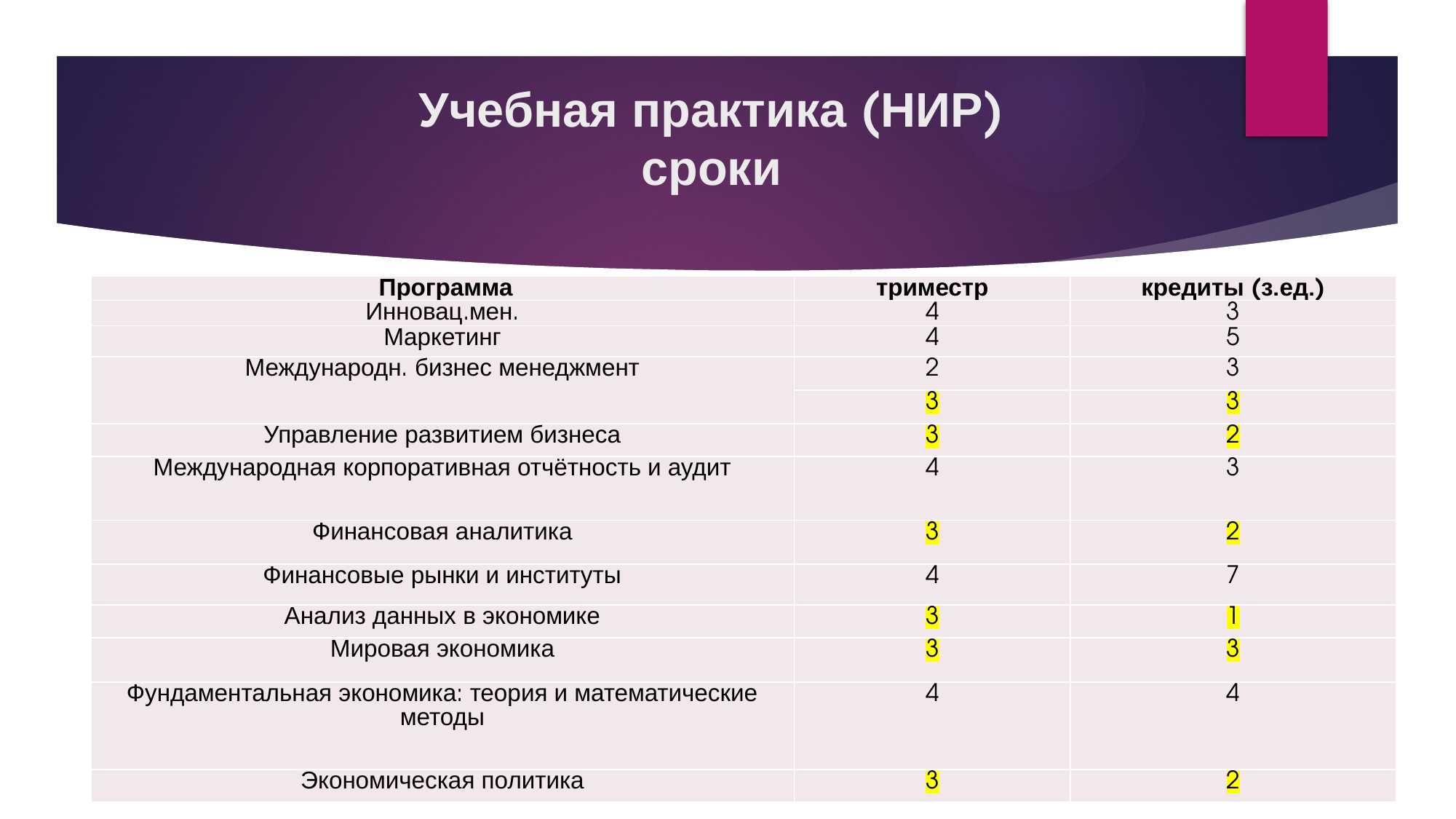

# Учебная практика (НИР) сроки
| Программа | триместр | кредиты (з.ед.) |
| --- | --- | --- |
| Инновац.мен. | 4 | 3 |
| Маркетинг | 4 | 5 |
| Международн. бизнес менеджмент | 2 | 3 |
|  | 3 | 3 |
| Управление развитием бизнеса | 3 | 2 |
| Международная корпоративная отчётность и аудит | 4 | 3 |
| Финансовая аналитика | 3 | 2 |
| Финансовые рынки и институты | 4 | 7 |
| Анализ данных в экономике | 3 | 1 |
| Мировая экономика | 3 | 3 |
| Фундаментальная экономика: теория и математические методы | 4 | 4 |
| Экономическая политика | 3 | 2 |